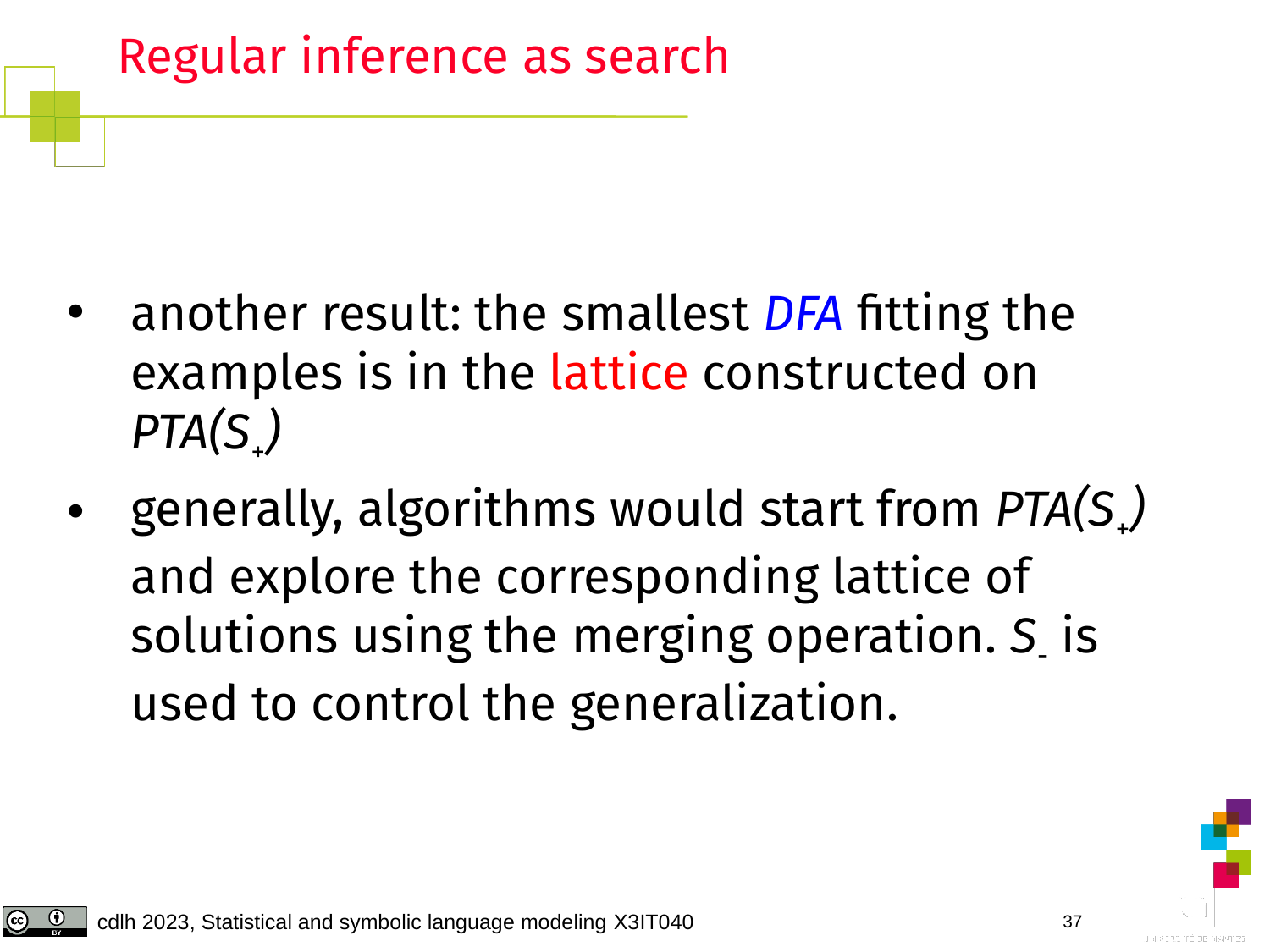

# Regular inference as search
another result: the smallest DFA fitting the examples is in the lattice constructed on PTA(S+)
generally, algorithms would start from PTA(S+) and explore the corresponding lattice of solutions using the merging operation. S- is used to control the generalization.
37